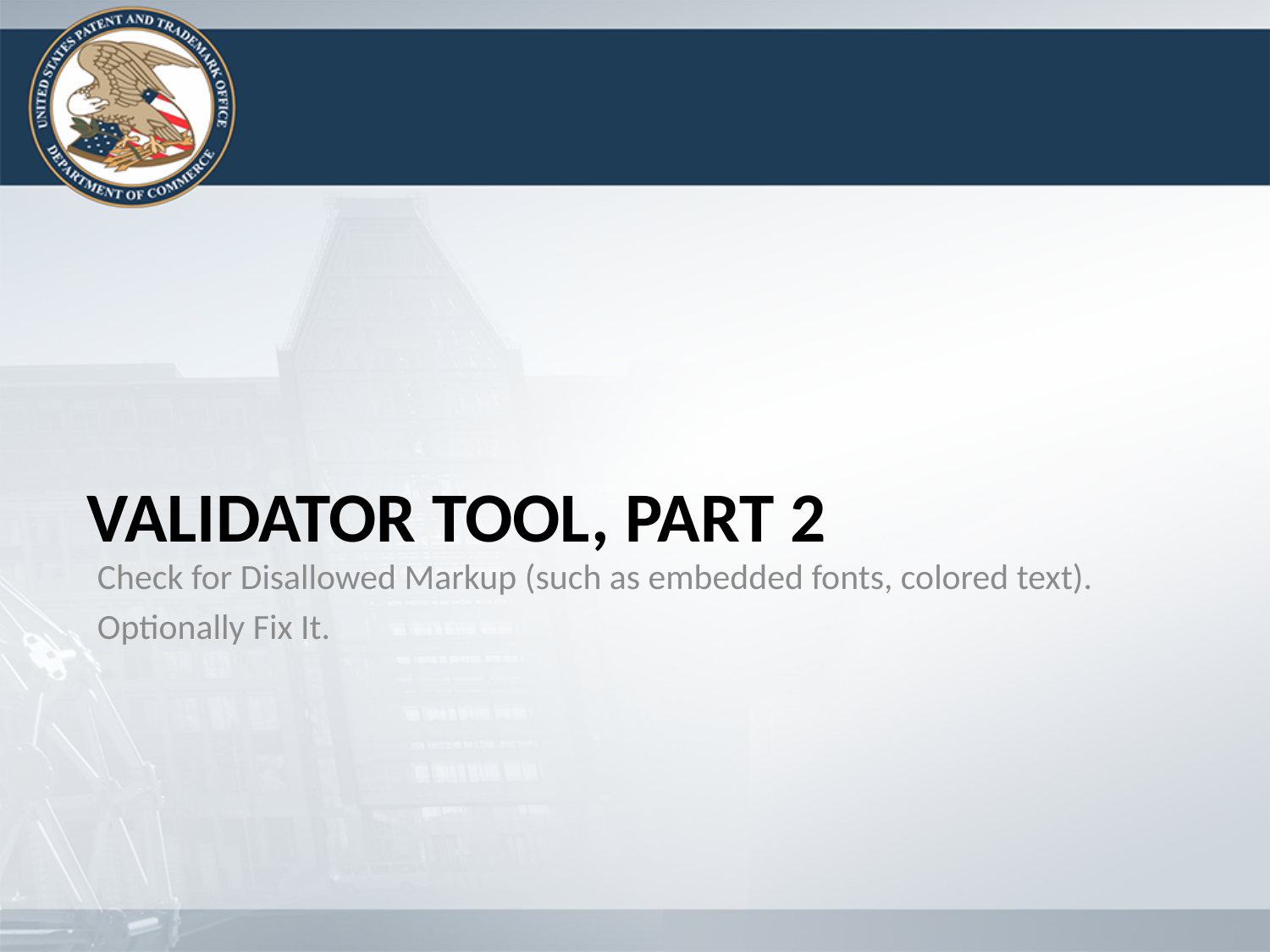

Check for Disallowed Markup (such as embedded fonts, colored text).
Optionally Fix It.
# Validator Tool, Part 2